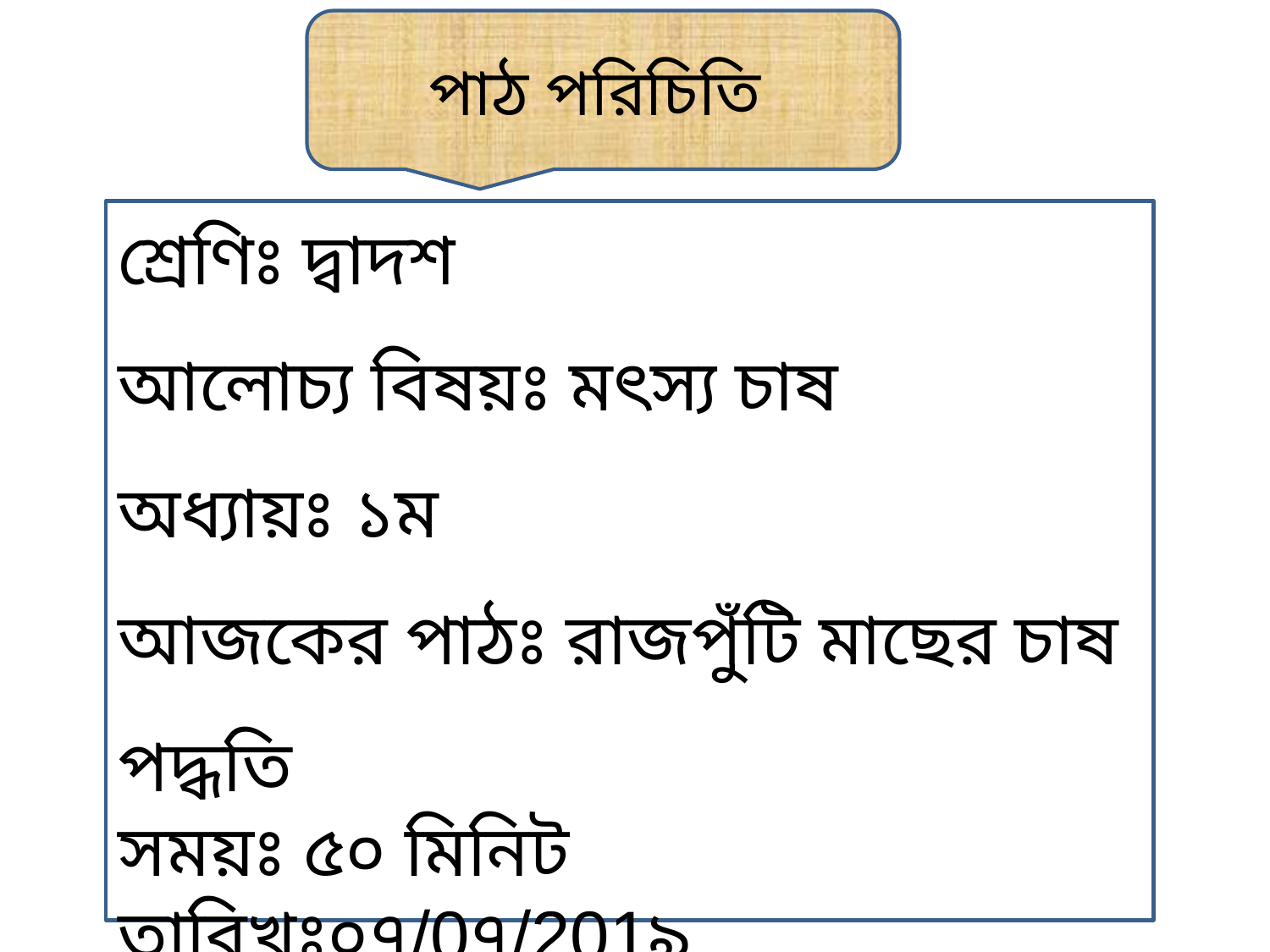

পাঠ পরিচিতি

শ্রেণিঃ দ্বাদশ
আলোচ্য বিষয়ঃ মৎস্য চাষ
অধ্যায়ঃ ১ম
আজকের পাঠঃ রাজপুঁটি মাছের চাষ পদ্ধতি
সময়ঃ ৫০ মিনিট
তারিখঃ০৭/0৭/201৯